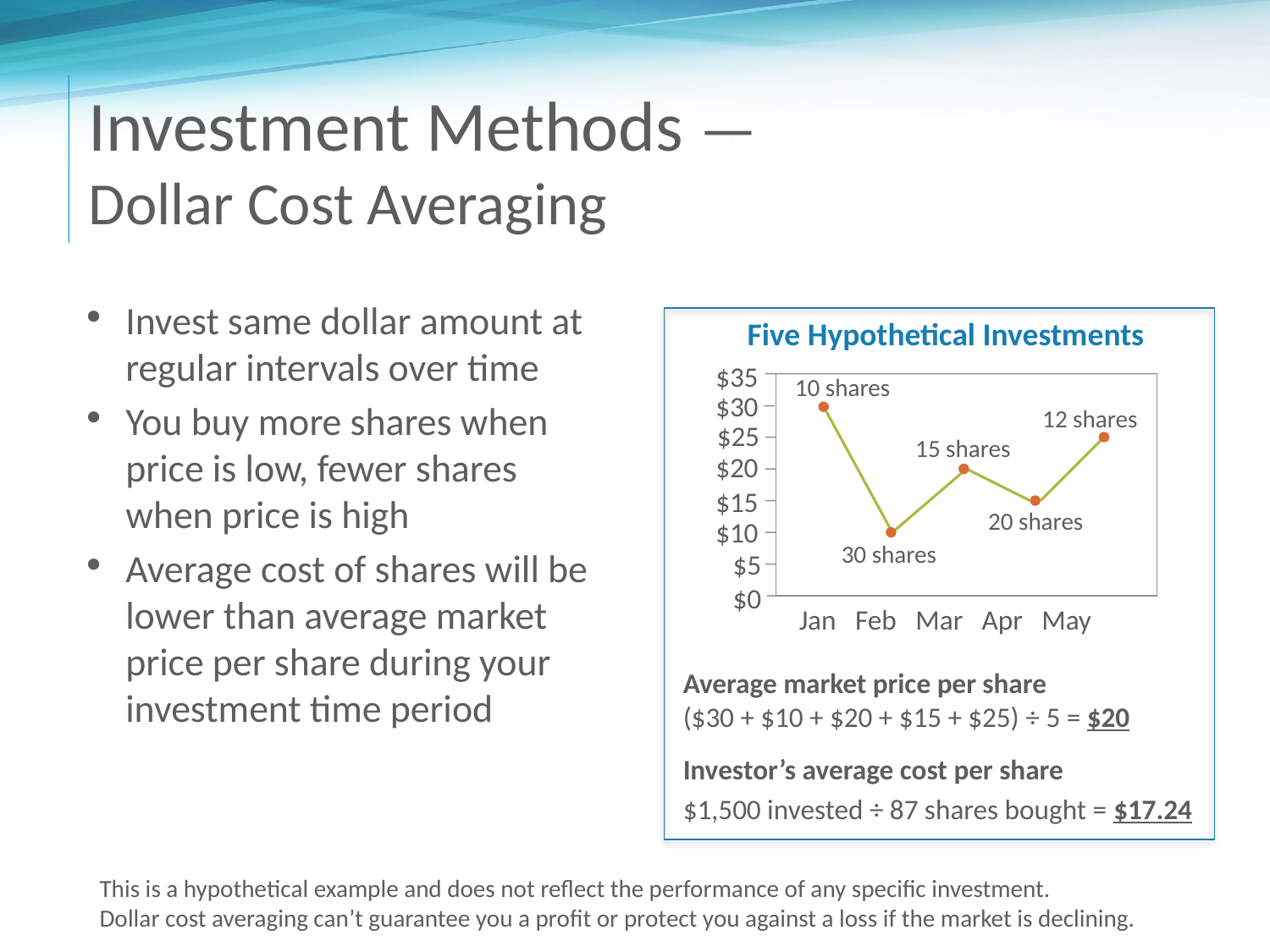

# Investment Methods — Dollar Cost Averaging
Invest same dollar amount at regular intervals over time
You buy more shares when price is low, fewer shares when price is high
Average cost of shares will be lower than average market price per share during your investment time period

Five Hypothetical Investments
$35
10 shares

$30
12 shares

$25
15 shares

$20

$15

20 shares

$10

30 shares
$5

$0
Jan   Feb   Mar   Apr   May

Average market price per share
($30 + $10 + $20 + $15 + $25) ÷ 5 = $20
Investor’s average cost per share
$1,500 invested ÷ 87 shares bought = $17.24

This is a hypothetical example and does not reflect the performance of any specific investment.
Dollar cost averaging can’t guarantee you a profit or protect you against a loss if the market is declining.